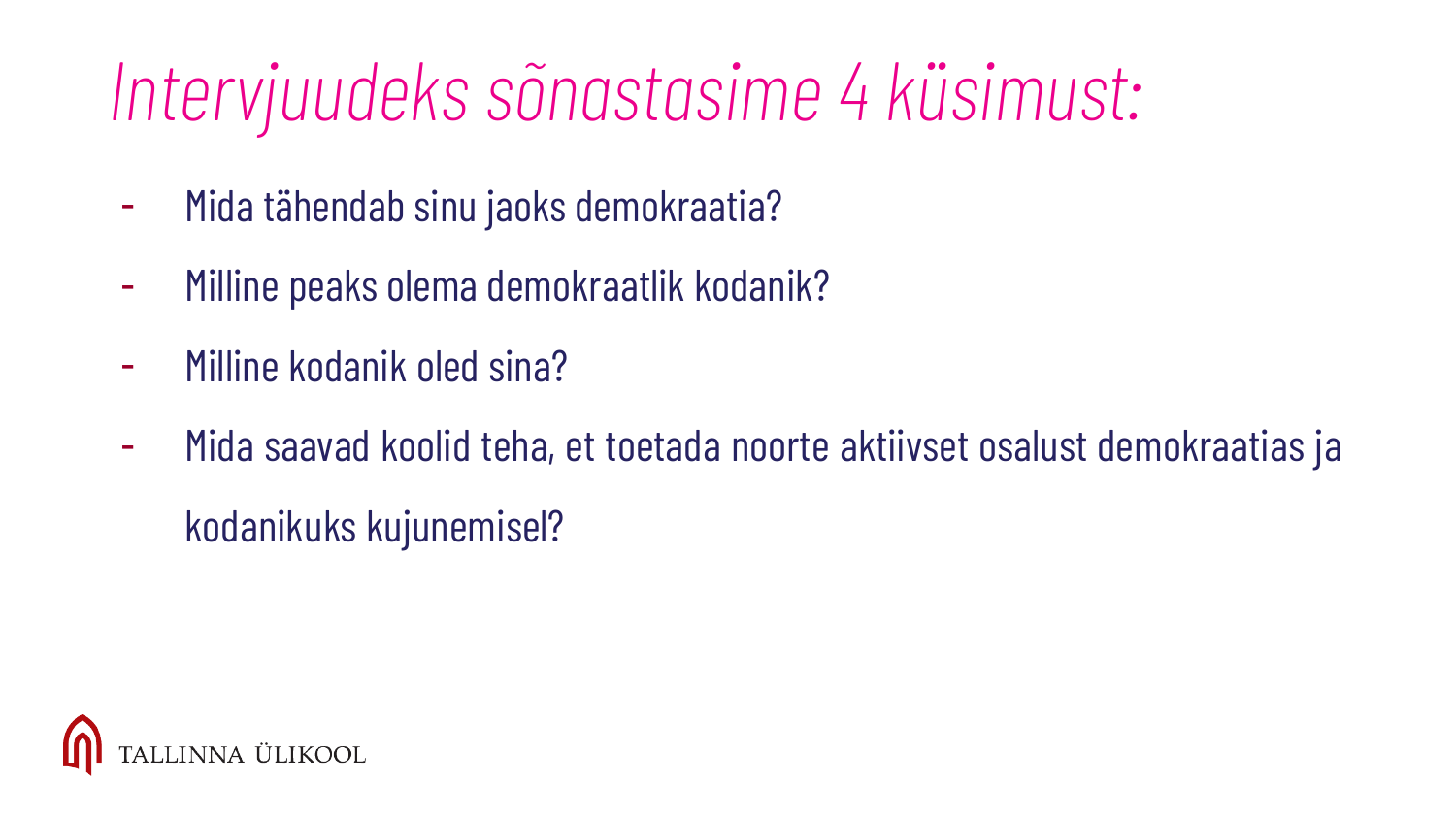

# Intervjuudeks sõnastasime 4 küsimust:
Mida tähendab sinu jaoks demokraatia?
Milline peaks olema demokraatlik kodanik?
Milline kodanik oled sina?
Mida saavad koolid teha, et toetada noorte aktiivset osalust demokraatias ja kodanikuks kujunemisel?